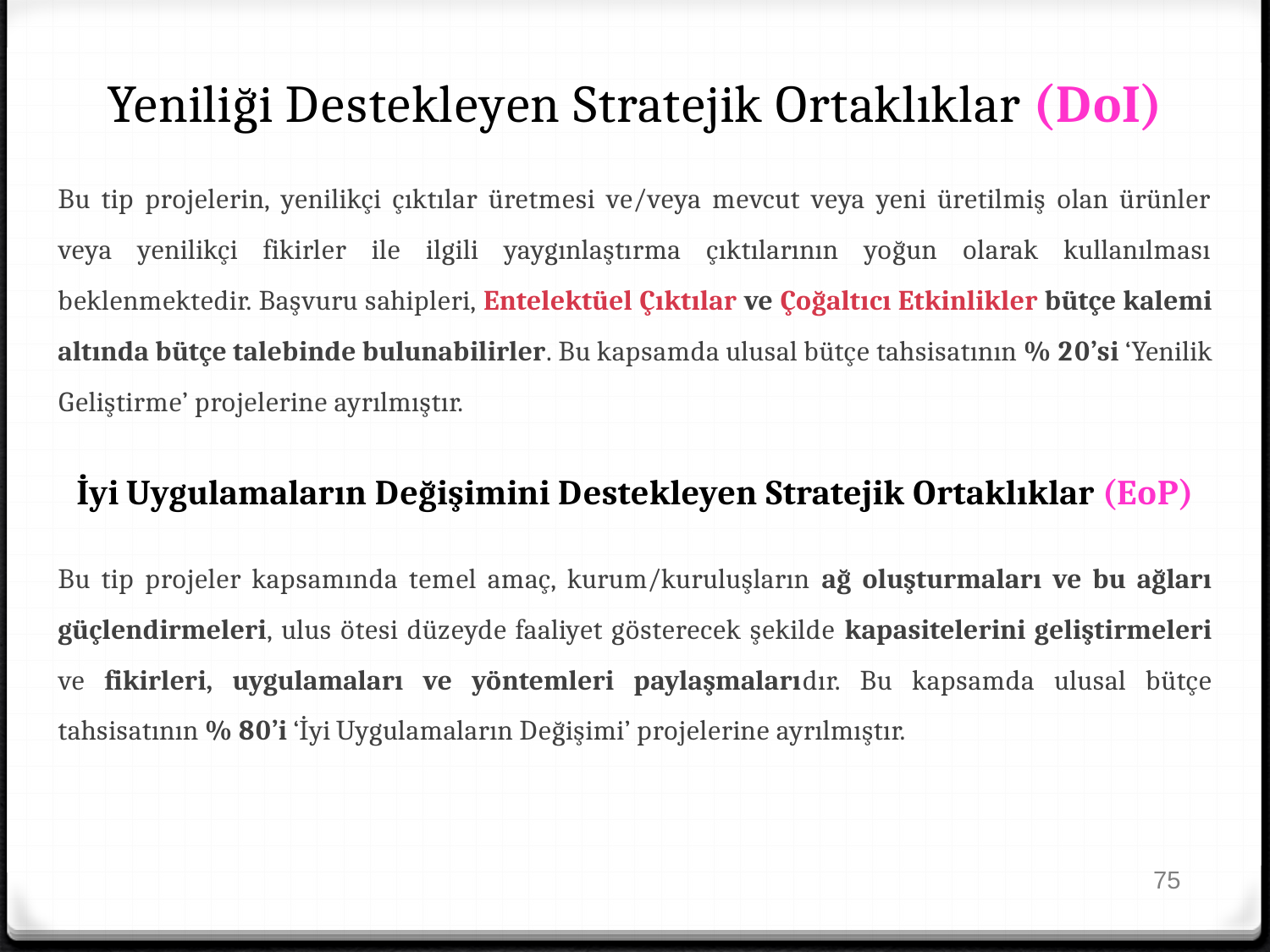

Yeniliği Destekleyen Stratejik Ortaklıklar (DoI)

Bu tip projelerin, yenilikçi çıktılar üretmesi ve/veya mevcut veya yeni üretilmiş olan ürünler veya yenilikçi fikirler ile ilgili yaygınlaştırma çıktılarının yoğun olarak kullanılması beklenmektedir. Başvuru sahipleri, Entelektüel Çıktılar ve Çoğaltıcı Etkinlikler bütçe kalemi altında bütçe talebinde bulunabilirler. Bu kapsamda ulusal bütçe tahsisatının % 20’si ‘Yenilik Geliştirme’ projelerine ayrılmıştır.

İyi Uygulamaların Değişimini Destekleyen Stratejik Ortaklıklar (EoP)

Bu tip projeler kapsamında temel amaç, kurum/kuruluşların ağ oluşturmaları ve bu ağları güçlendirmeleri, ulus ötesi düzeyde faaliyet gösterecek şekilde kapasitelerini geliştirmeleri ve fikirleri, uygulamaları ve yöntemleri paylaşmalarıdır. Bu kapsamda ulusal bütçe tahsisatının % 80’i ‘İyi Uygulamaların Değişimi’ projelerine ayrılmıştır.

75